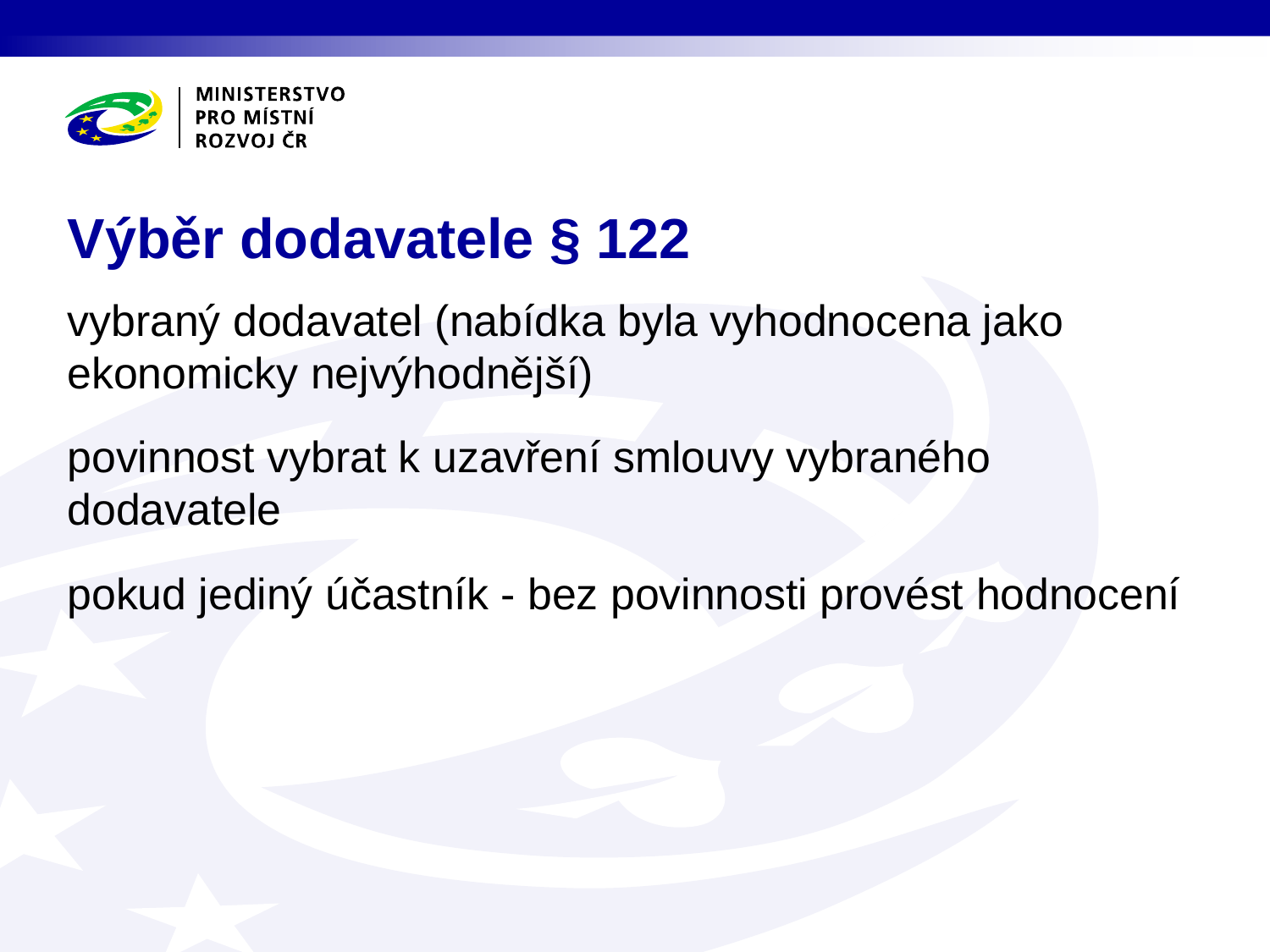

# Výběr dodavatele § 122
vybraný dodavatel (nabídka byla vyhodnocena jako ekonomicky nejvýhodnější)
povinnost vybrat k uzavření smlouvy vybraného dodavatele
pokud jediný účastník - bez povinnosti provést hodnocení